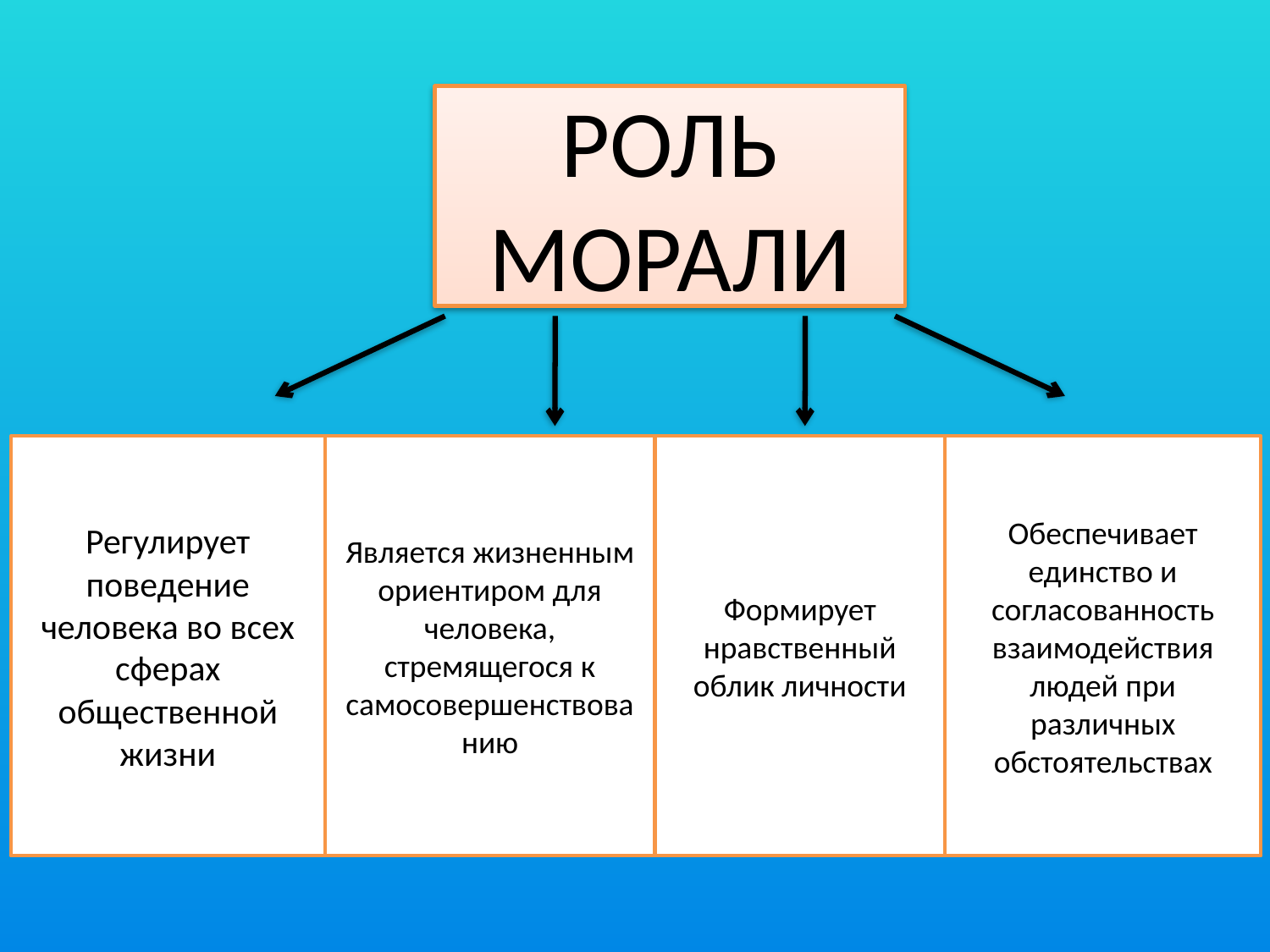

РОЛЬ МОРАЛИ
Регулирует поведение человека во всех сферах общественной жизни
Является жизненным ориентиром для человека, стремящегося к самосовершенствованию
Формирует нравственный облик личности
Обеспечивает единство и согласованность взаимодействия людей при различных обстоятельствах